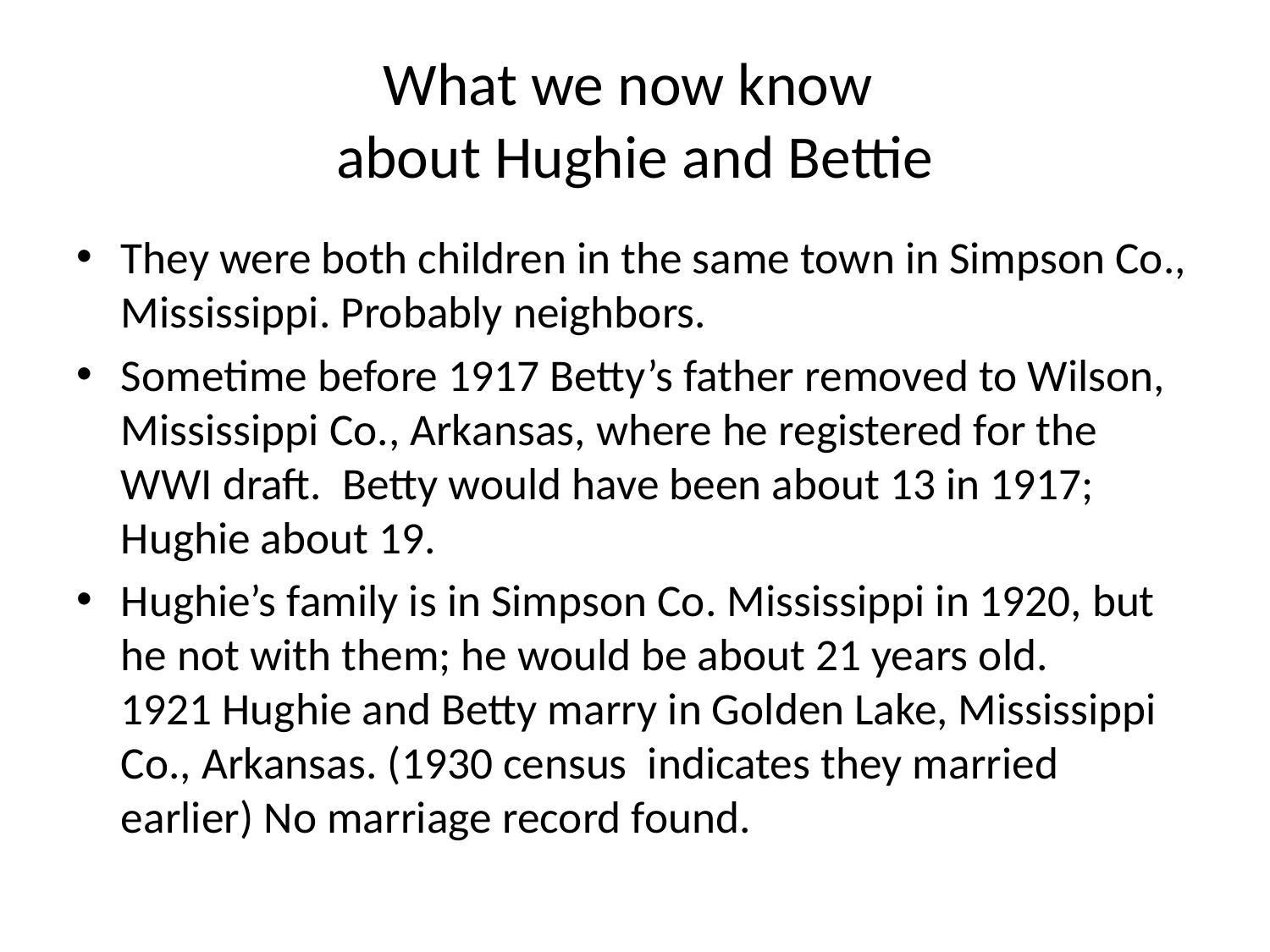

# What we now know about Hughie and Bettie
They were both children in the same town in Simpson Co., Mississippi. Probably neighbors.
Sometime before 1917 Betty’s father removed to Wilson,  Mississippi Co., Arkansas, where he registered for the WWI draft.  Betty would have been about 13 in 1917; Hughie about 19.
Hughie’s family is in Simpson Co. Mississippi in 1920, but he not with them; he would be about 21 years old.
1921 Hughie and Betty marry in Golden Lake, Mississippi Co., Arkansas. (1930 census  indicates they married earlier) No marriage record found.